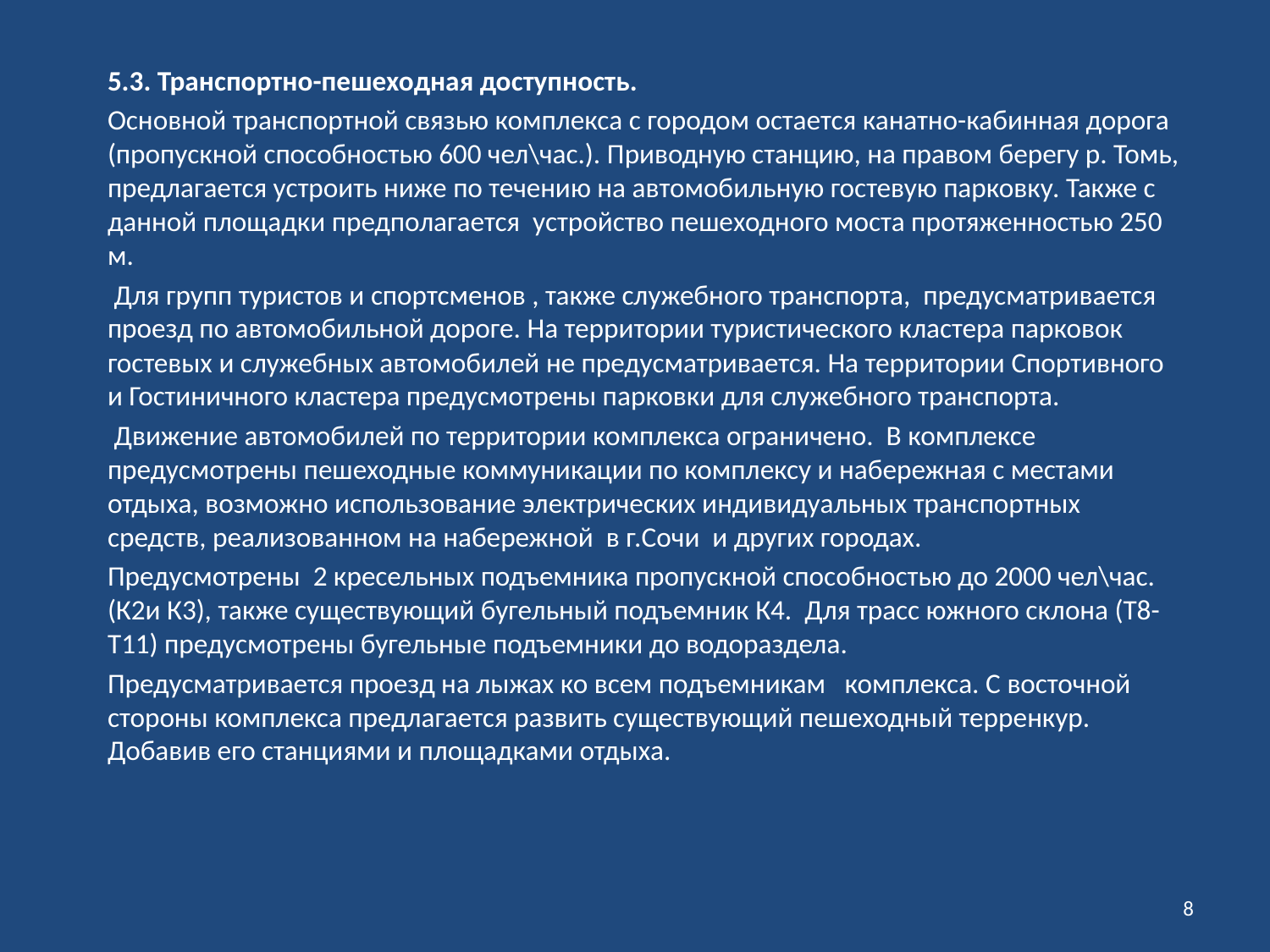

5.3. Транспортно-пешеходная доступность.
Основной транспортной связью комплекса с городом остается канатно-кабинная дорога (пропускной способностью 600 чел\час.). Приводную станцию, на правом берегу р. Томь, предлагается устроить ниже по течению на автомобильную гостевую парковку. Также с данной площадки предполагается  устройство пешеходного моста протяженностью 250 м.
 Для групп туристов и спортсменов , также служебного транспорта,  предусматривается проезд по автомобильной дороге. На территории туристического кластера парковок гостевых и служебных автомобилей не предусматривается. На территории Спортивного и Гостиничного кластера предусмотрены парковки для служебного транспорта.
 Движение автомобилей по территории комплекса ограничено.  В комплексе предусмотрены пешеходные коммуникации по комплексу и набережная с местами отдыха, возможно использование электрических индивидуальных транспортных средств, реализованном на набережной  в г.Сочи  и других городах.
Предусмотрены  2 кресельных подъемника пропускной способностью до 2000 чел\час. (К2и К3), также существующий бугельный подъемник К4.  Для трасс южного склона (Т8-Т11) предусмотрены бугельные подъемники до водораздела.
Предусматривается проезд на лыжах ко всем подъемникам   комплекса. С восточной стороны комплекса предлагается развить существующий пешеходный терренкур. Добавив его станциями и площадками отдыха.

8